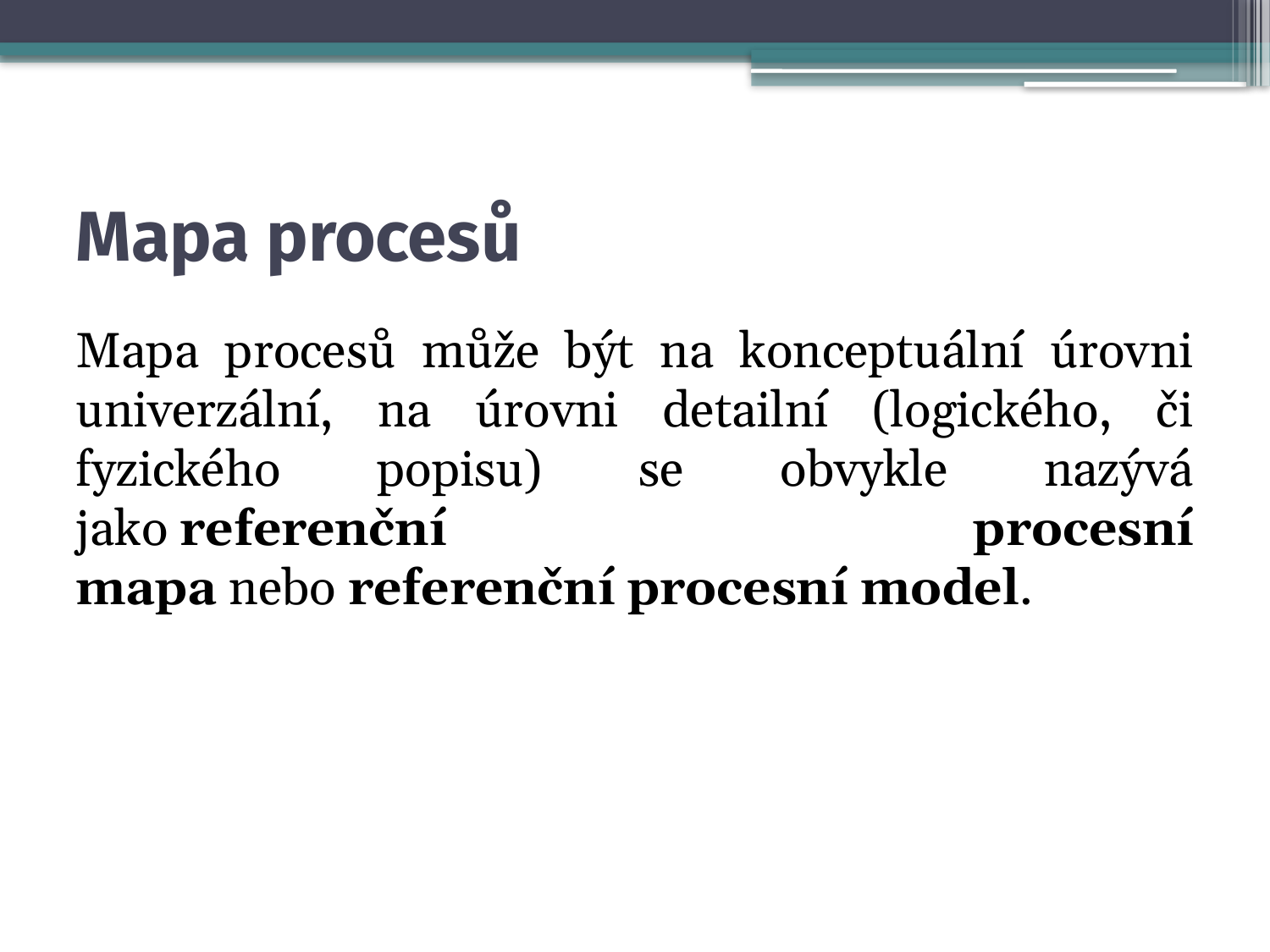

# Mapa procesů
Mapa procesů může být na konceptuální úrovni univerzální, na úrovni detailní (logického, či fyzického popisu) se obvykle nazývá jako referenční procesní mapa nebo referenční procesní model.